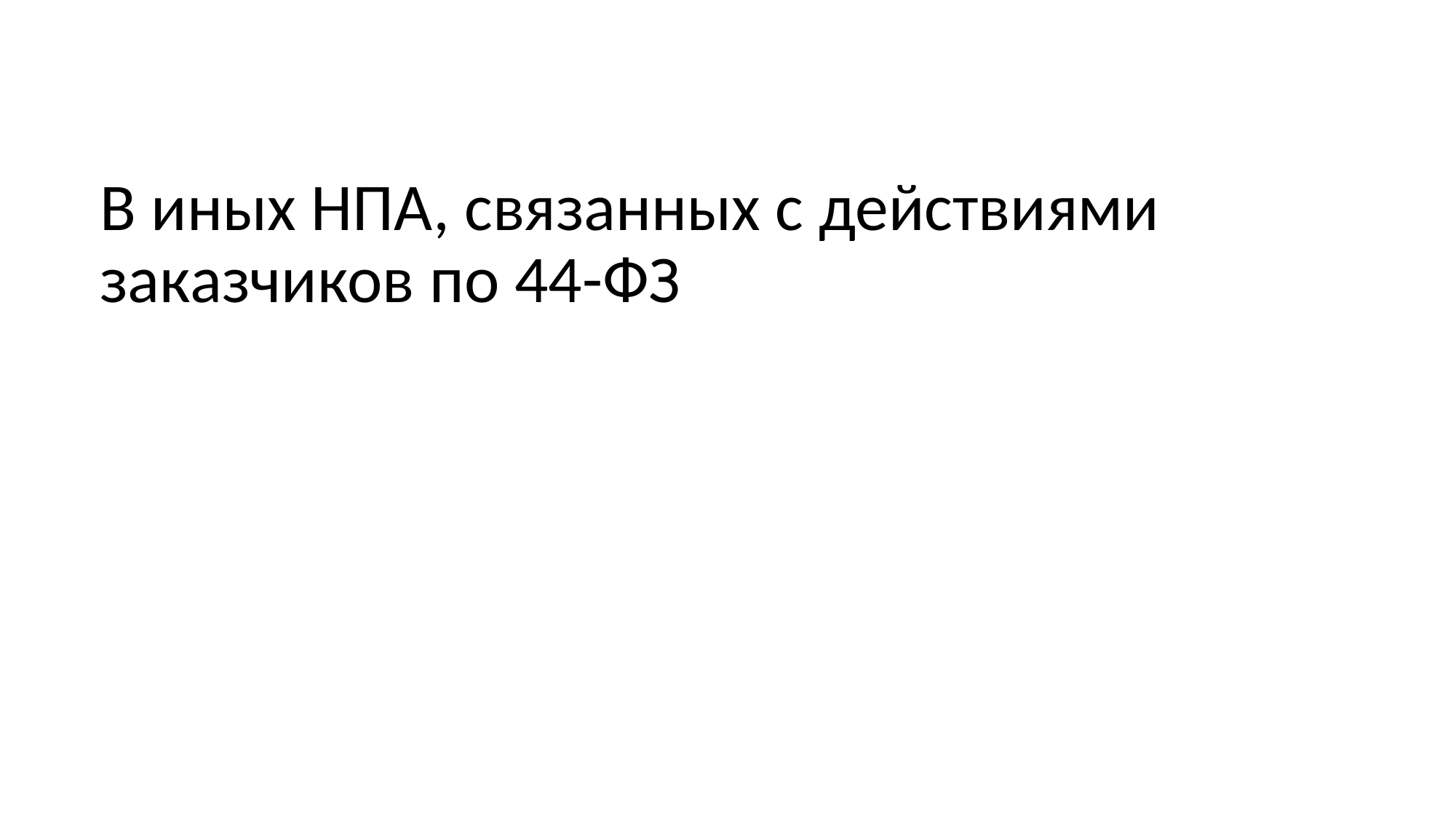

# В иных НПА, связанных с действиями заказчиков по 44-ФЗ